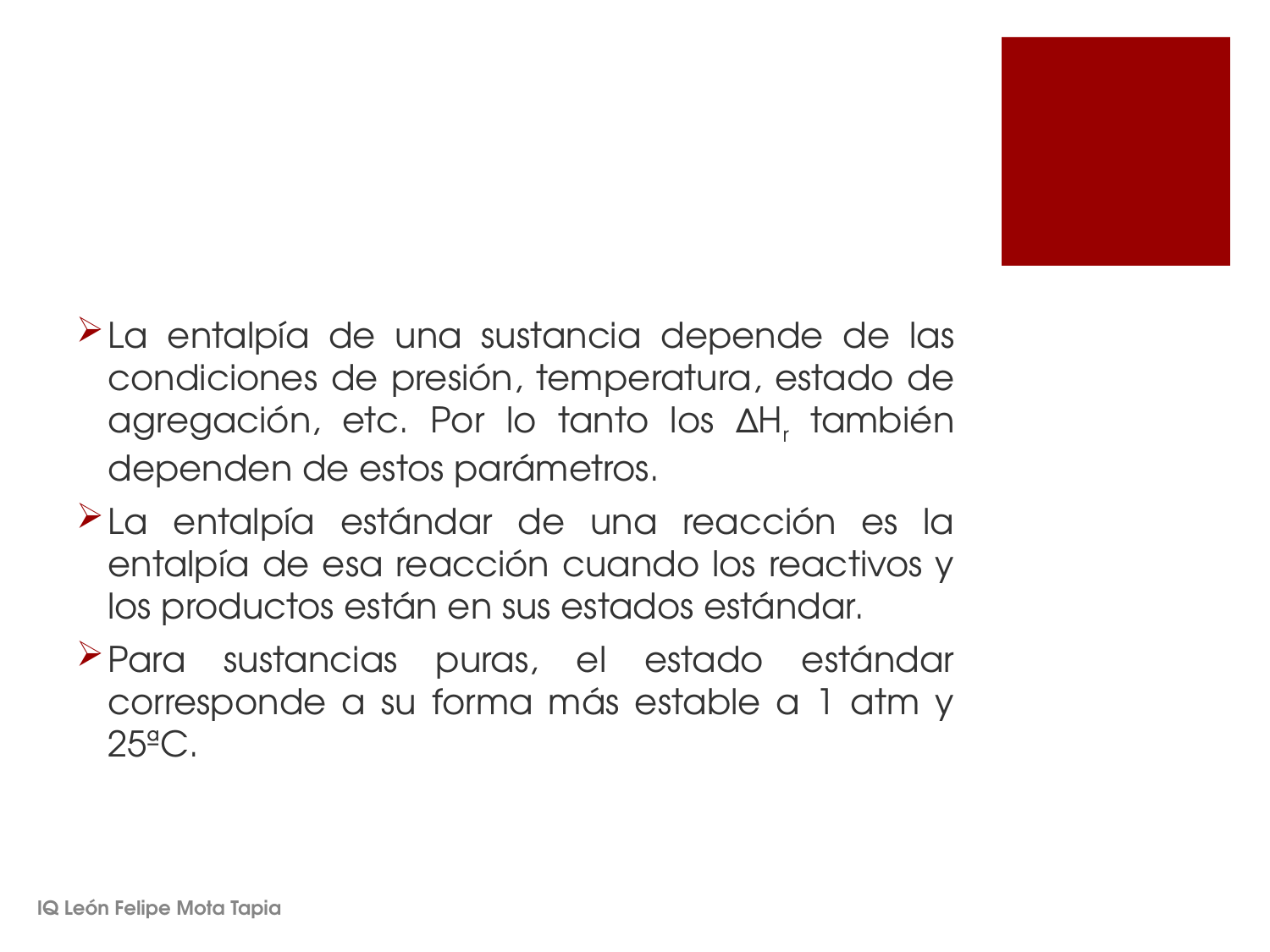

#
La entalpía de una sustancia depende de las condiciones de presión, temperatura, estado de agregación, etc. Por lo tanto los ΔHr también dependen de estos parámetros.
La entalpía estándar de una reacción es la entalpía de esa reacción cuando los reactivos y los productos están en sus estados estándar.
Para sustancias puras, el estado estándar corresponde a su forma más estable a 1 atm y 25ªC.
IQ León Felipe Mota Tapia